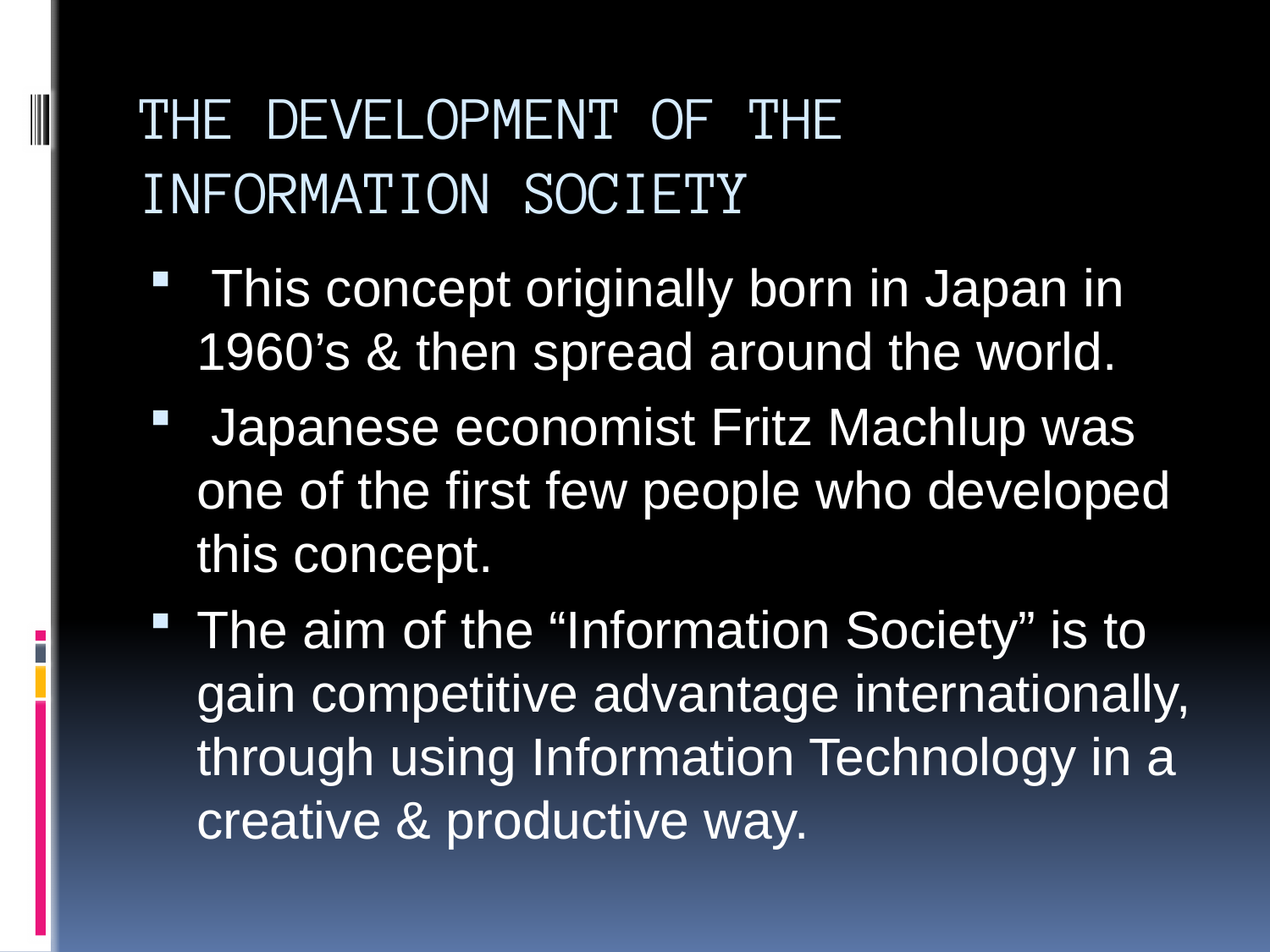

# THE DEVELOPMENT OF THE INFORMATION SOCIETY
 This concept originally born in Japan in 1960’s & then spread around the world.
 Japanese economist Fritz Machlup was one of the first few people who developed this concept.
The aim of the “Information Society” is to gain competitive advantage internationally, through using Information Technology in a creative & productive way.